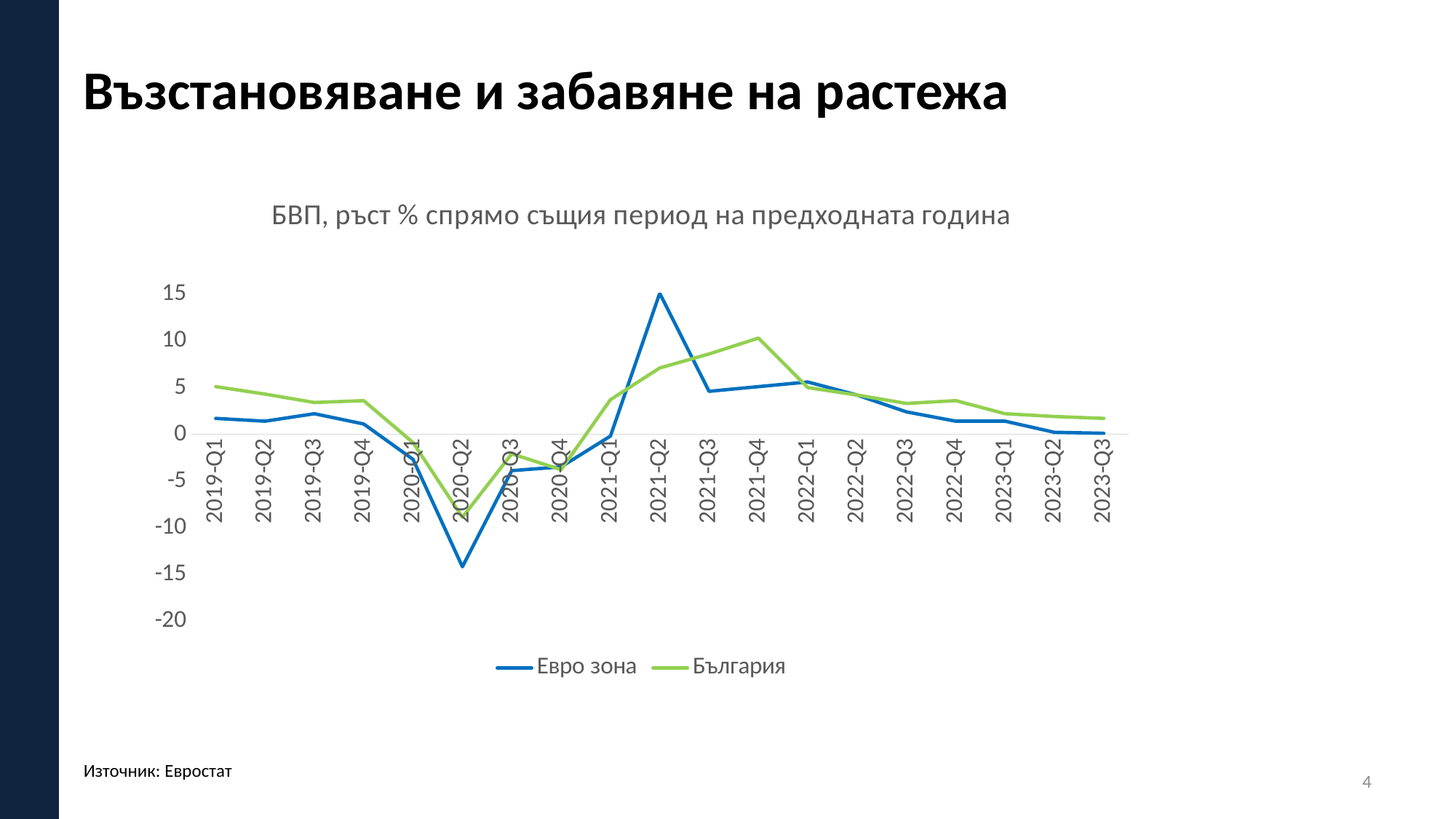

# Възстановяване и забавяне на растежа

### Chart: БВП, ръст % спрямо същия период на предходната година

| Category | Евро зона | България |
|---|---|---|
| 2019-Q1 | 1.7 | 5.1 |
| 2019-Q2 | 1.4 | 4.3 |
| 2019-Q3 | 2.2 | 3.4 |
| 2019-Q4 | 1.1 | 3.6 |
| 2020-Q1 | -2.7 | -0.9 |
| 2020-Q2 | -14.2 | -8.9 |
| 2020-Q3 | -3.9 | -2.1 |
| 2020-Q4 | -3.5 | -3.8 |
| 2021-Q1 | -0.2 | 3.7 |
| 2021-Q2 | 15.1 | 7.1 |
| 2021-Q3 | 4.6 | 8.6 |
| 2021-Q4 | 5.1 | 10.3 |
| 2022-Q1 | 5.6 | 5.0 |
| 2022-Q2 | 4.2 | 4.2 |
| 2022-Q3 | 2.4 | 3.3 |
| 2022-Q4 | 1.4 | 3.6 |
| 2023-Q1 | 1.4 | 2.2 |
| 2023-Q2 | 0.2 | 1.9 |
| 2023-Q3 | 0.1 | 1.7 |
Източник: Евростат
4